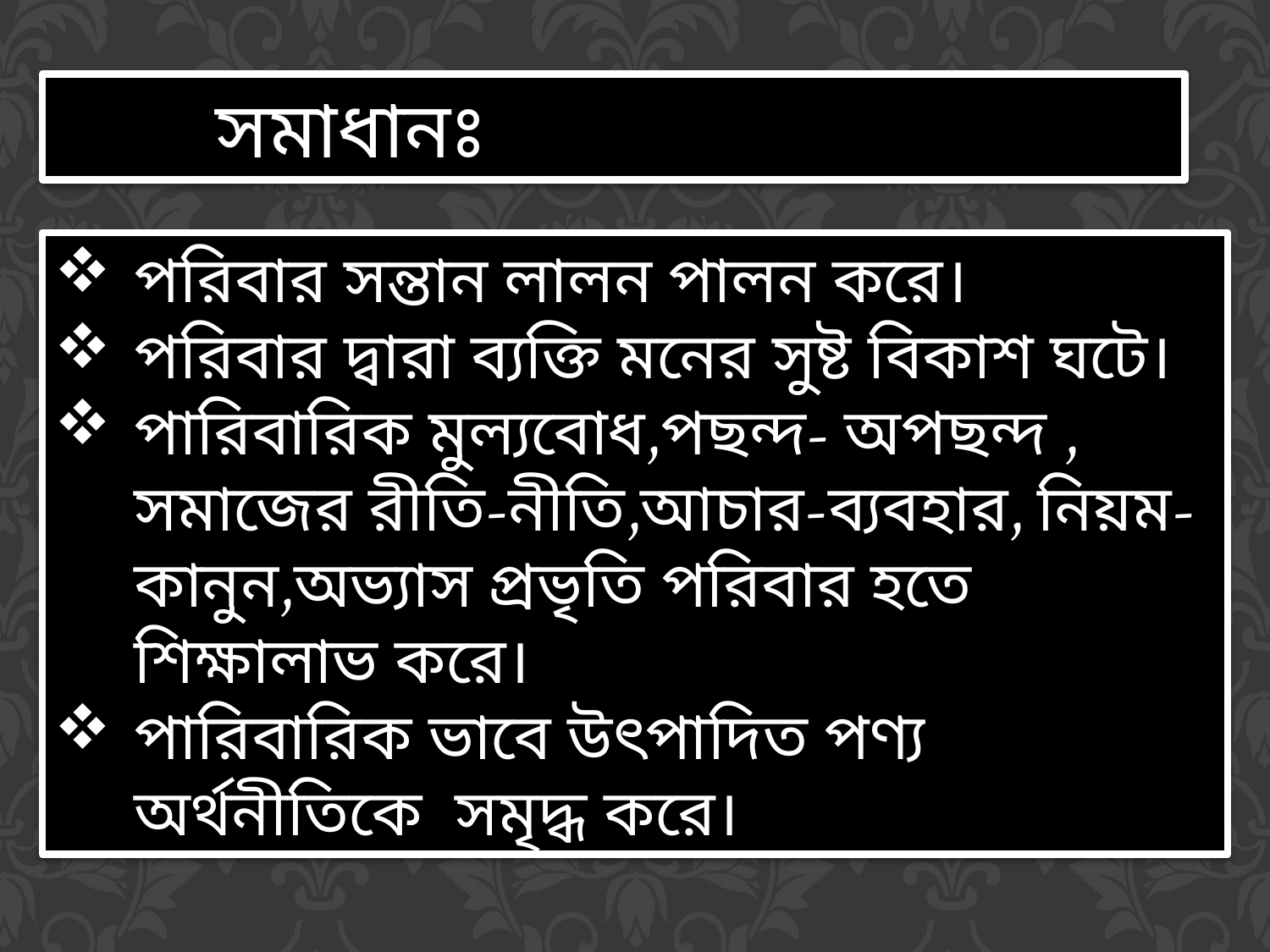

সমাধানঃ
পরিবার সন্তান লালন পালন করে।
পরিবার দ্বারা ব্যক্তি মনের সুষ্ট বিকাশ ঘটে।
পারিবারিক মুল্যবোধ,পছন্দ- অপছন্দ , সমাজের রীতি-নীতি,আচার-ব্যবহার, নিয়ম-কানুন,অভ্যাস প্রভৃতি পরিবার হতে শিক্ষালাভ করে।
পারিবারিক ভাবে উৎপাদিত পণ্য      অর্থনীতিকে  সমৃদ্ধ করে।